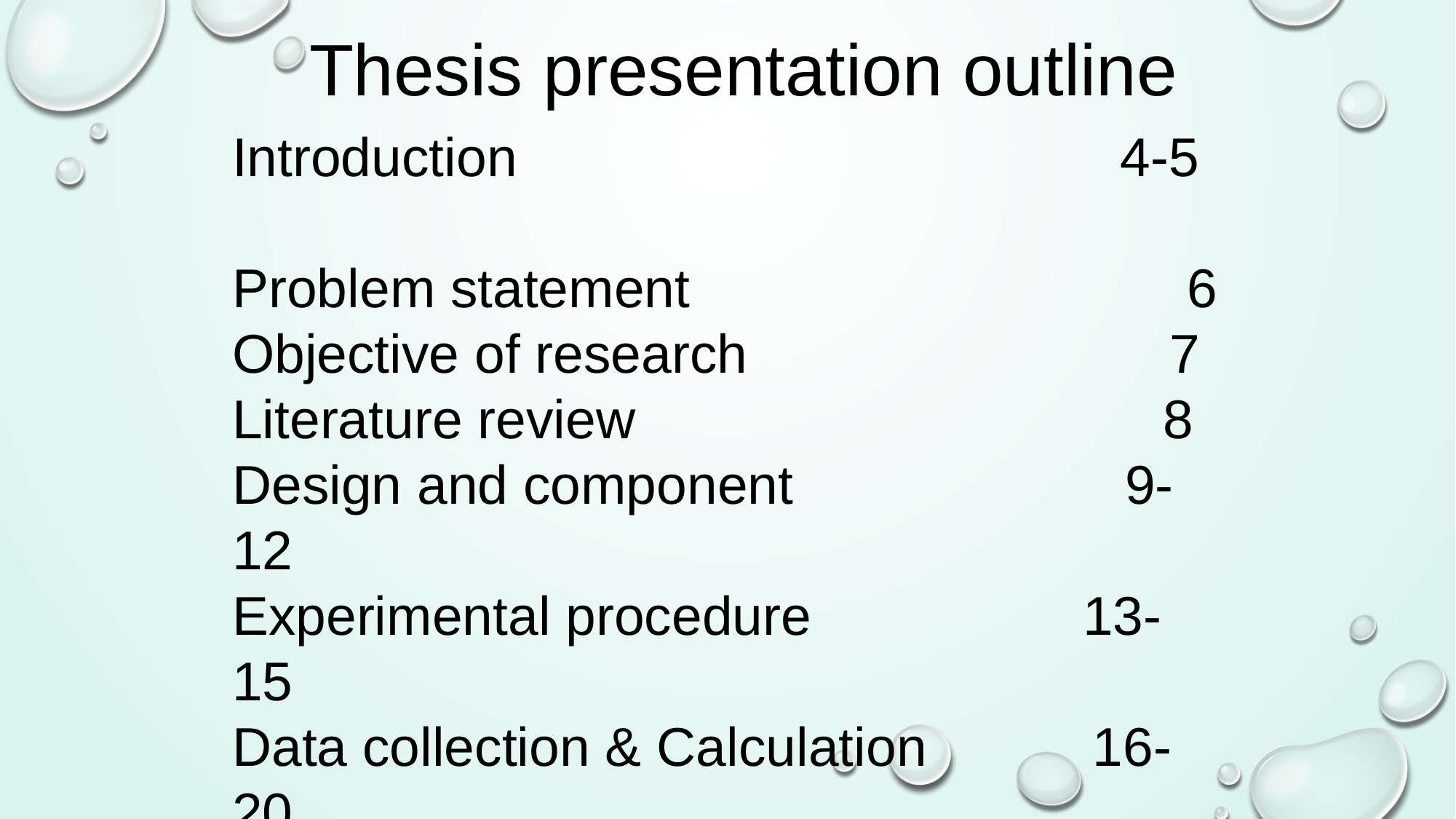

Thesis presentation outline
Introduction                                        4-5
Problem statement                                 6
Objective of research                            7
Literature review                                   8
Design and component                      9-12
Experimental procedure                  13-15
Data collection & Calculation           16-20
Results and Discussion                      21-26
Recommendation                             27-28
Conclusion                                           29